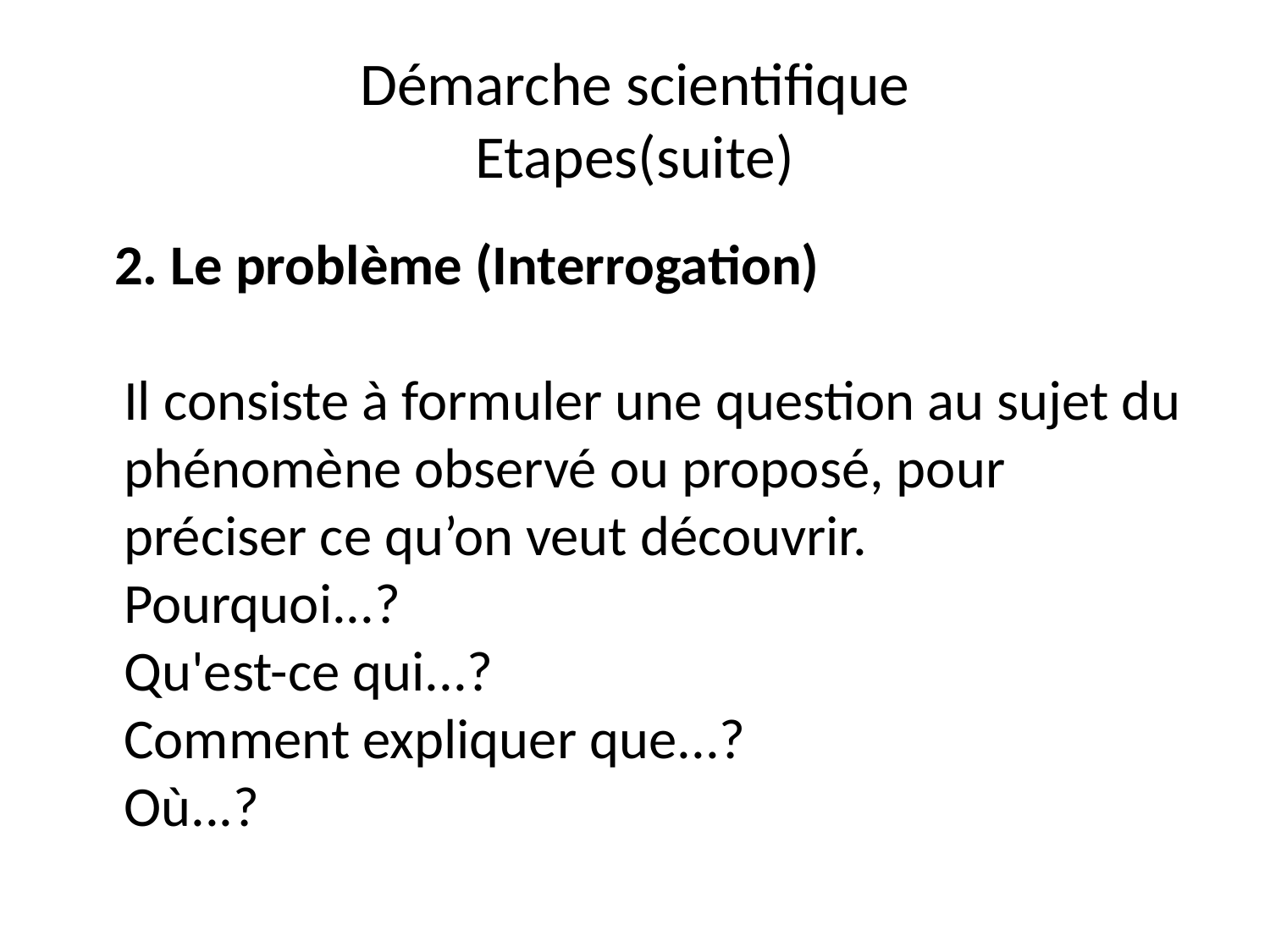

# Démarche scientifique Etapes(suite)
   2. Le problème (Interrogation)
Il consiste à formuler une question au sujet du phénomène observé ou proposé, pour préciser ce qu’on veut découvrir.
Pourquoi...?
Qu'est-ce qui...?
Comment expliquer que...?
Où...?